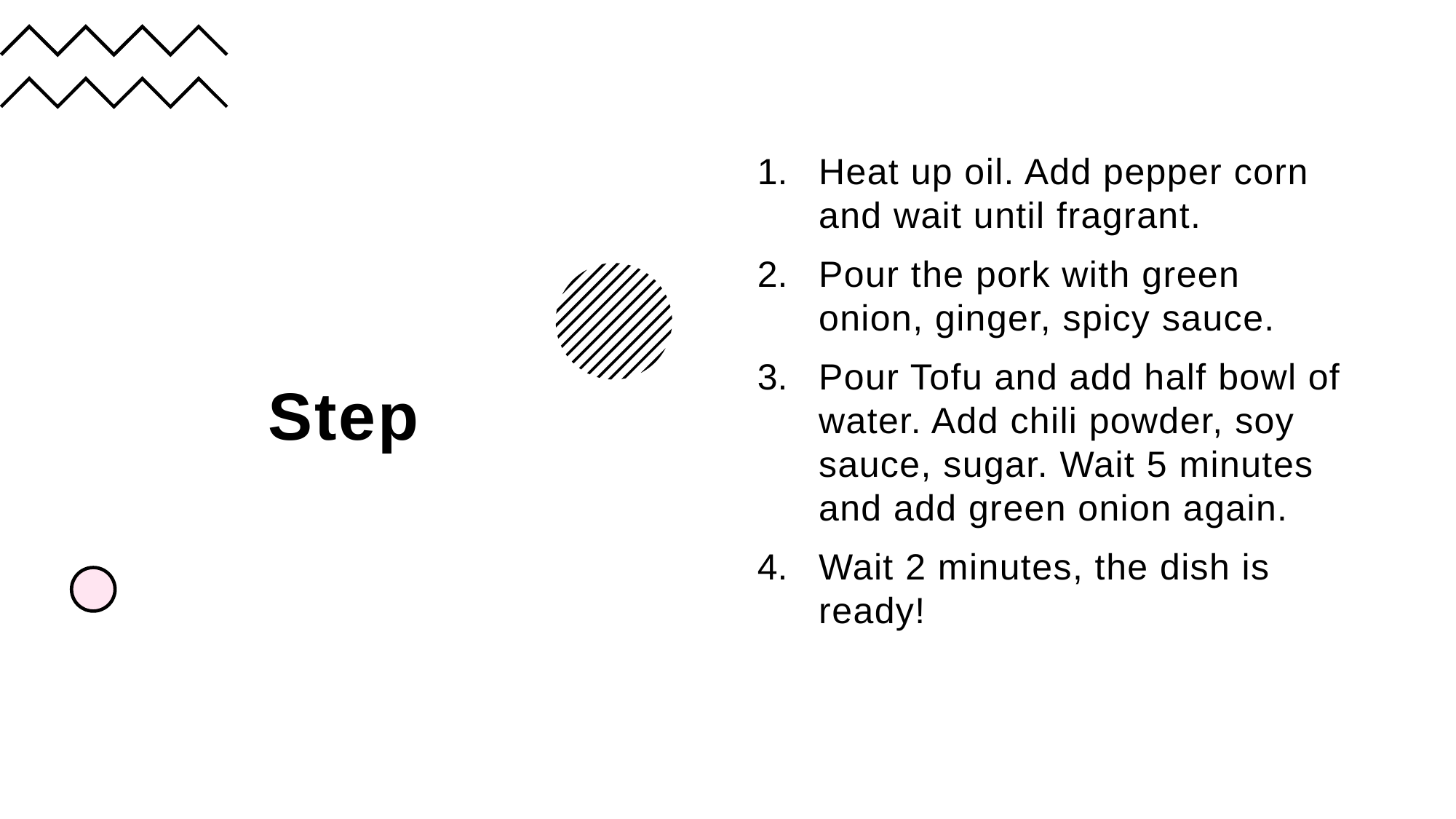

# Step
Heat up oil. Add pepper corn and wait until fragrant.
Pour the pork with green onion, ginger, spicy sauce.
Pour Tofu and add half bowl of water. Add chili powder, soy sauce, sugar. Wait 5 minutes and add green onion again.
Wait 2 minutes, the dish is ready!